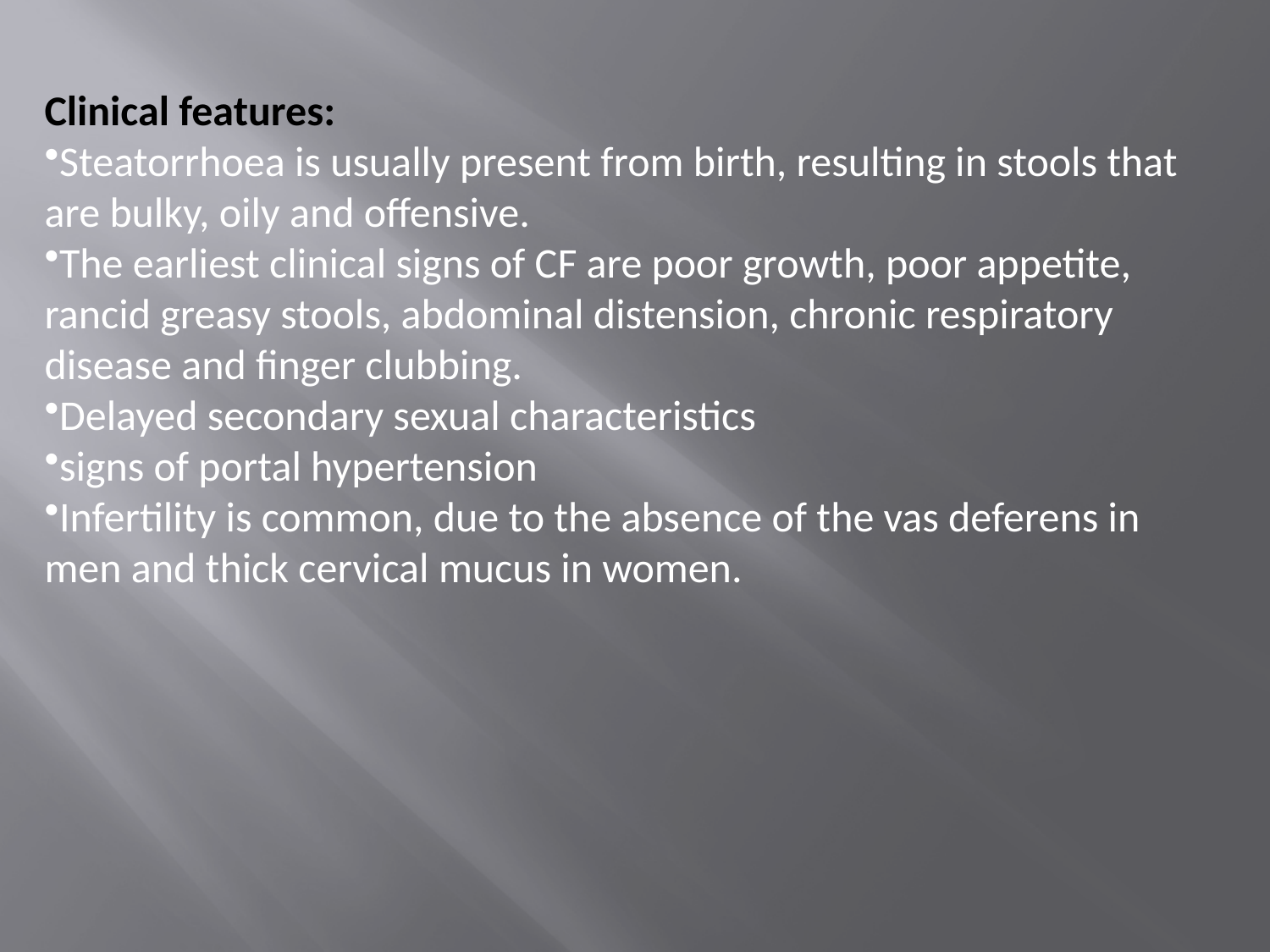

Clinical features:
Steatorrhoea is usually present from birth, resulting in stools that are bulky, oily and offensive.
The earliest clinical signs of CF are poor growth, poor appetite, rancid greasy stools, abdominal distension, chronic respiratory disease and finger clubbing.
Delayed secondary sexual characteristics
signs of portal hypertension
Infertility is common, due to the absence of the vas deferens in men and thick cervical mucus in women.